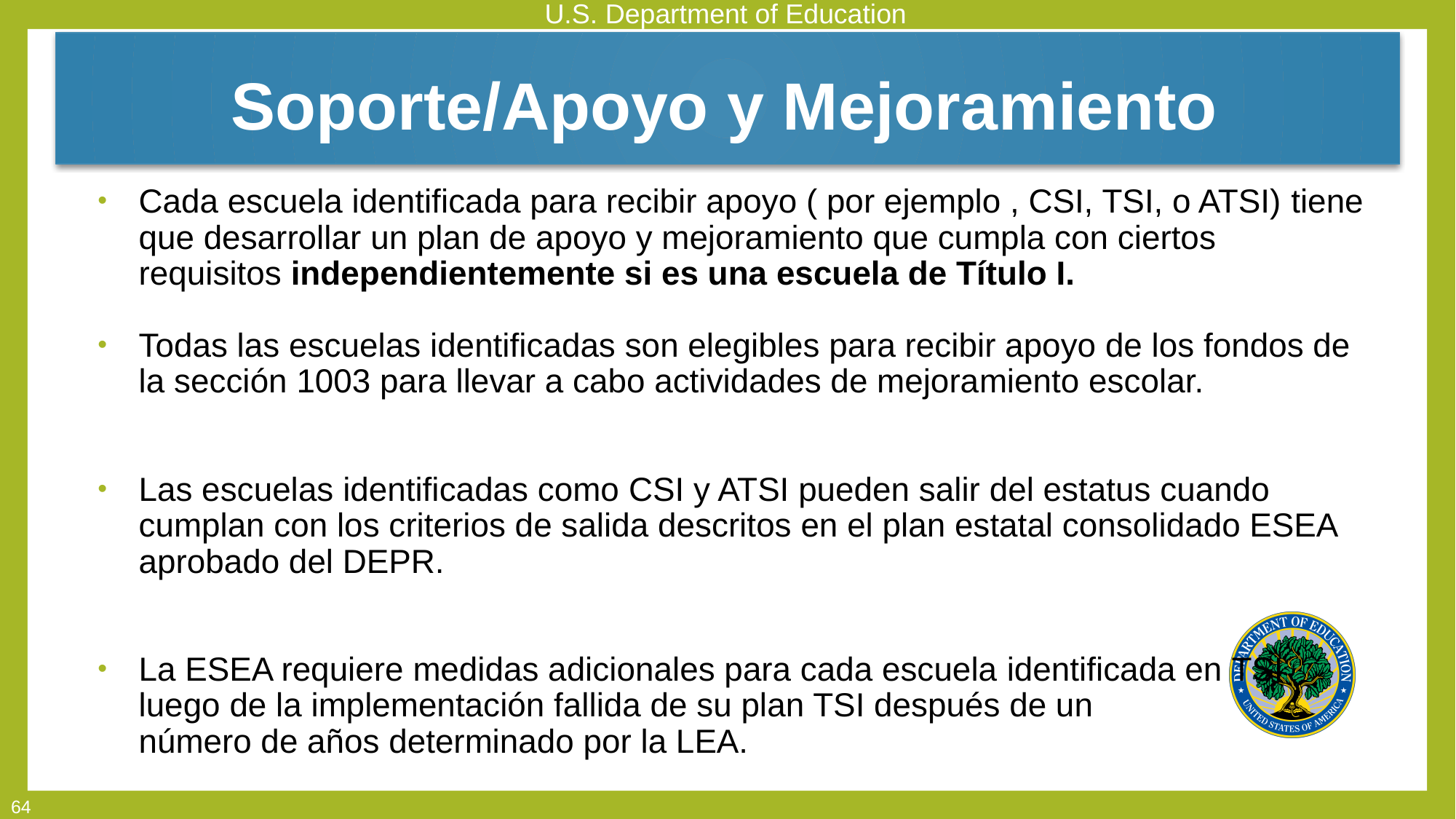

Soporte/Apoyo y Mejoramiento
Cada escuela identificada para recibir apoyo ( por ejemplo , CSI, TSI, o ATSI) tiene que desarrollar un plan de apoyo y mejoramiento que cumpla con ciertos requisitos independientemente si es una escuela de Título I.

Todas las escuelas identificadas son elegibles para recibir apoyo de los fondos de la sección 1003 para llevar a cabo actividades de mejoramiento escolar.

Las escuelas identificadas como CSI y ATSI pueden salir del estatus cuando cumplan con los criterios de salida descritos en el plan estatal consolidado ESEA aprobado del DEPR.

La ESEA requiere medidas adicionales para cada escuela identificada en TSI luego de la implementación fallida de su plan TSI después de un
número de años determinado por la LEA.
64